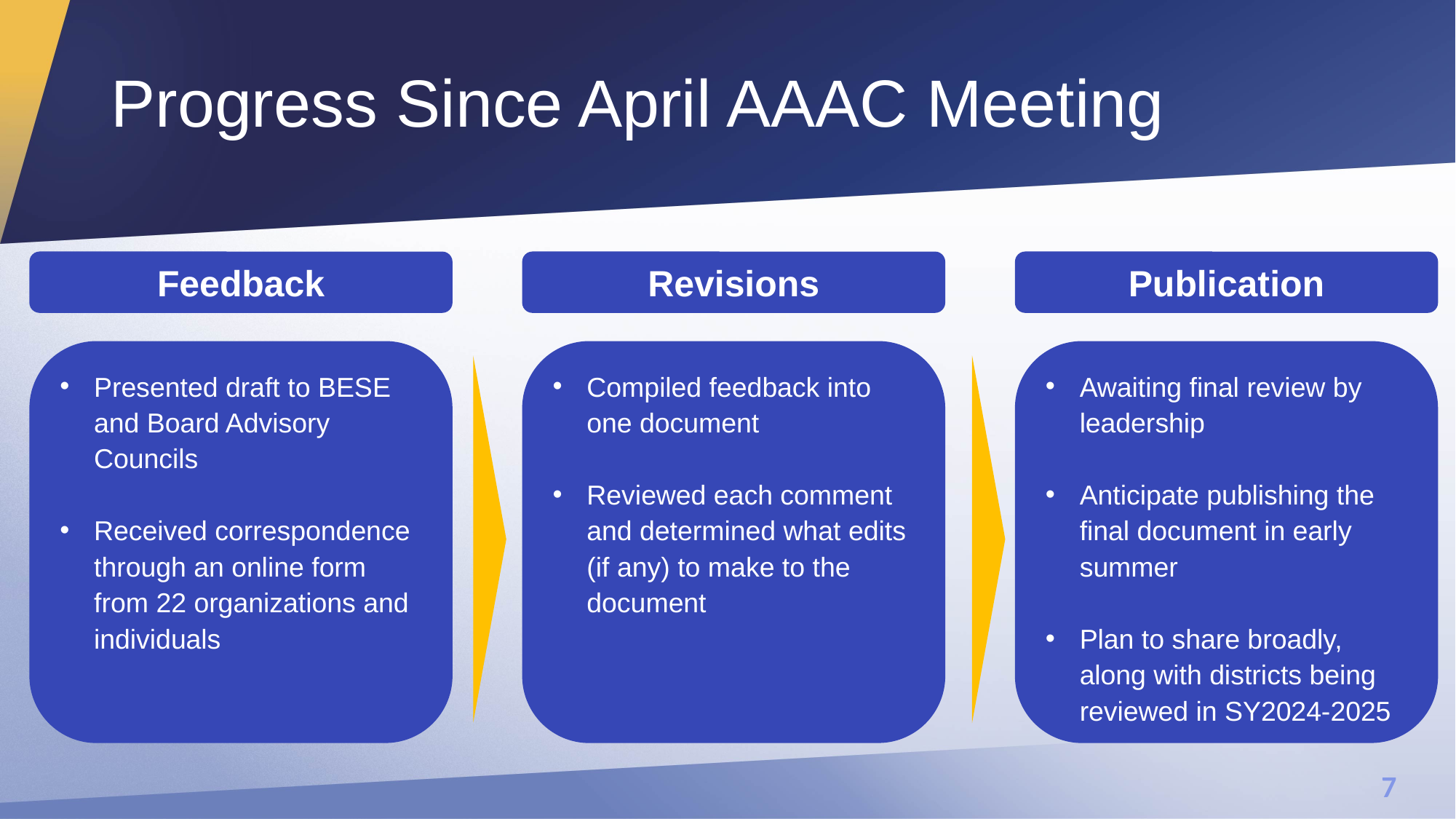

# Progress Since April AAAC Meeting
Feedback
Revisions
Publication
Presented draft to BESE and Board Advisory Councils

Received correspondence through an online form from 22 organizations and individuals
Compiled feedback into one document

Reviewed each comment and determined what edits (if any) to make to the document
Awaiting final review by leadership

Anticipate publishing the final document in early summer

Plan to share broadly, along with districts being reviewed in SY2024-2025